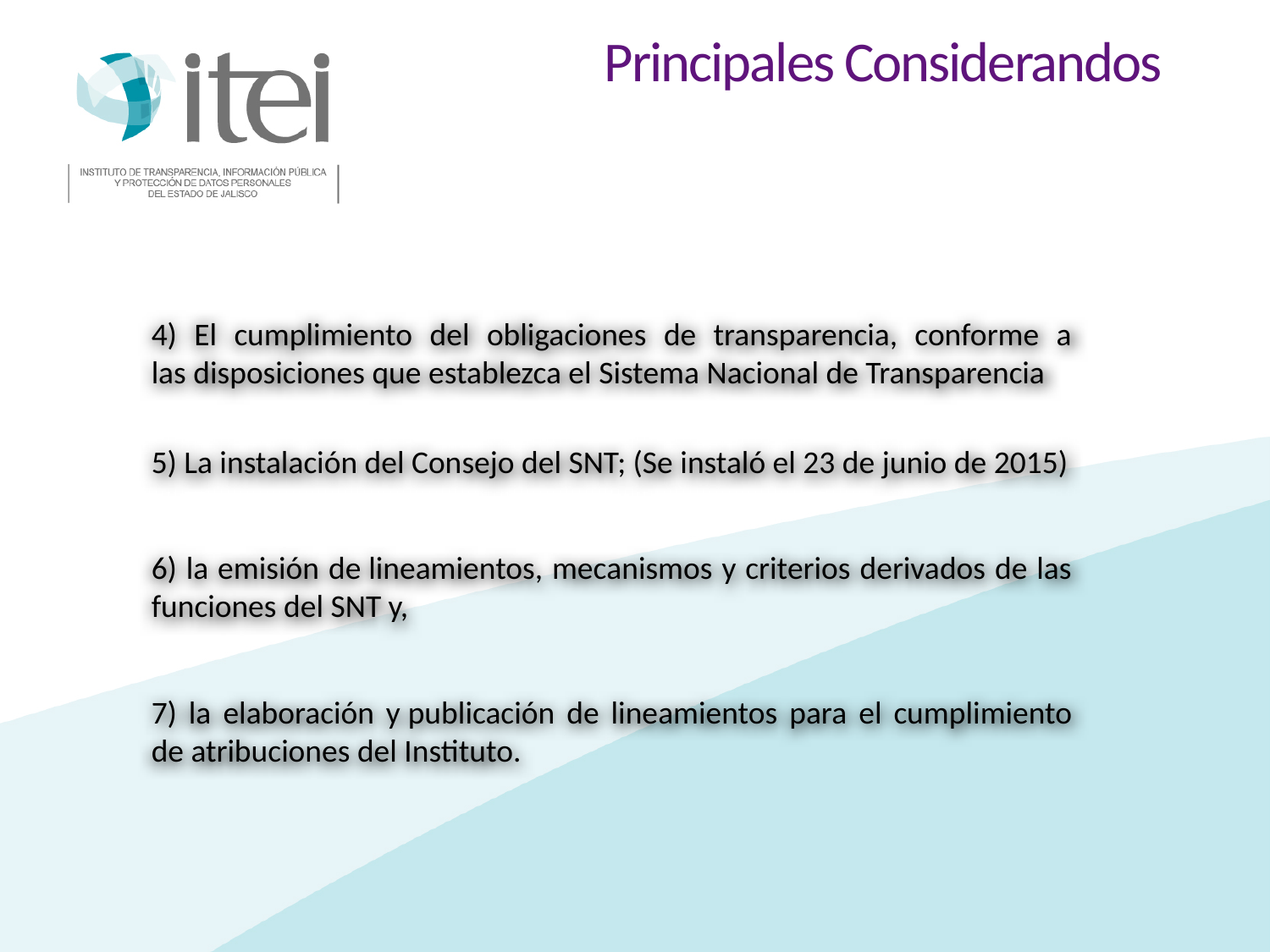

Principales Considerandos
4) El cumplimiento del obligaciones de transparencia, conforme a las disposiciones que establezca el Sistema Nacional de Transparencia
5) La instalación del Consejo del SNT; (Se instaló el 23 de junio de 2015)
6) la emisión de lineamientos, mecanismos y criterios derivados de las funciones del SNT y,
7) la elaboración y publicación de lineamientos para el cumplimiento de atribuciones del Instituto.